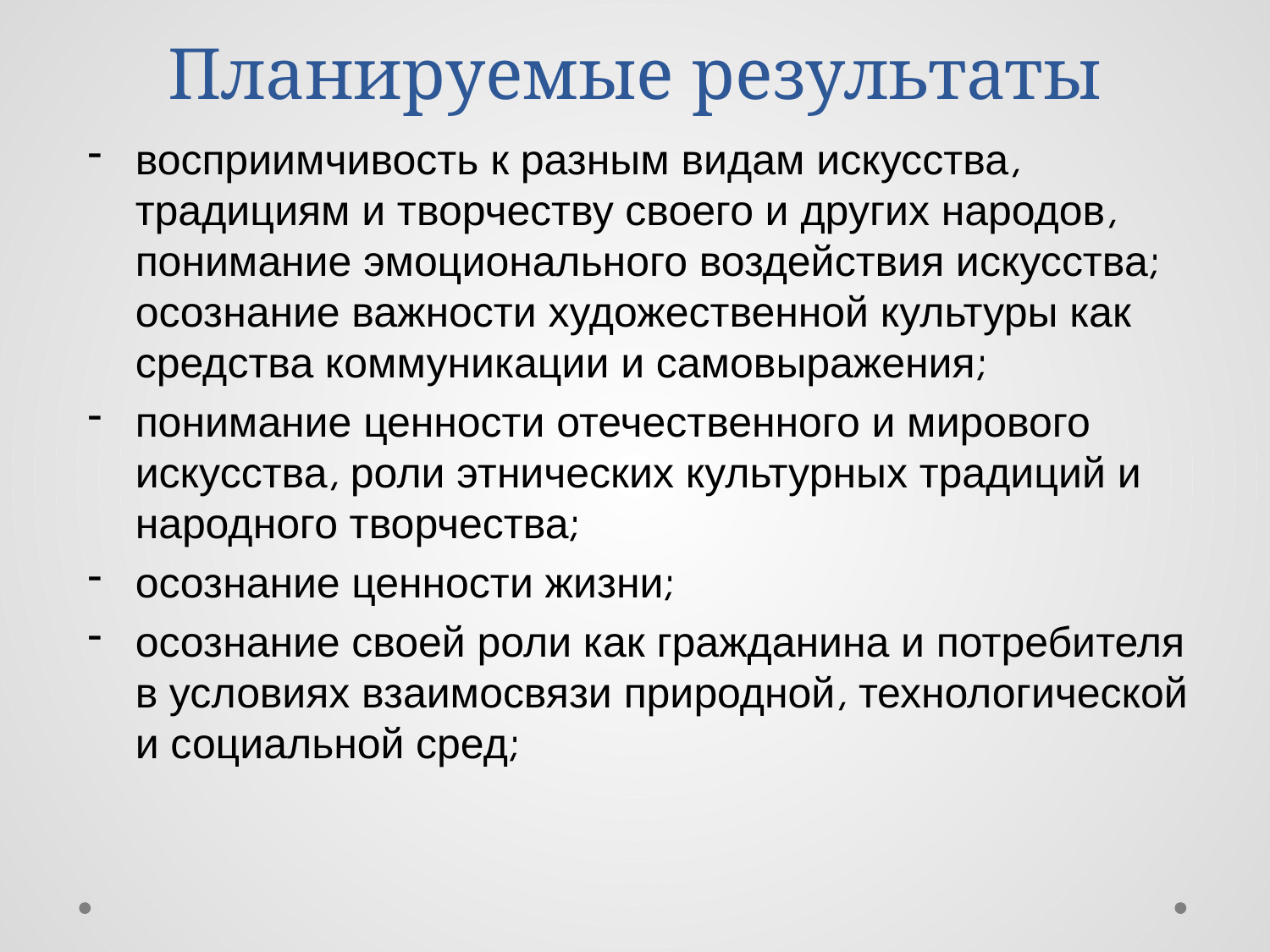

# Планируемые результаты
восприимчивость к разным видам искусства, традициям и творчеству своего и других народов, понимание эмоционального воздействия искусства; осознание важности художественной культуры как средства коммуникации и самовыражения;
понимание ценности отечественного и мирового искусства, роли этнических культурных традиций и народного творчества;
осознание ценности жизни;
осознание своей роли как гражданина и потребителя в условиях взаимосвязи природной, технологической и социальной сред;